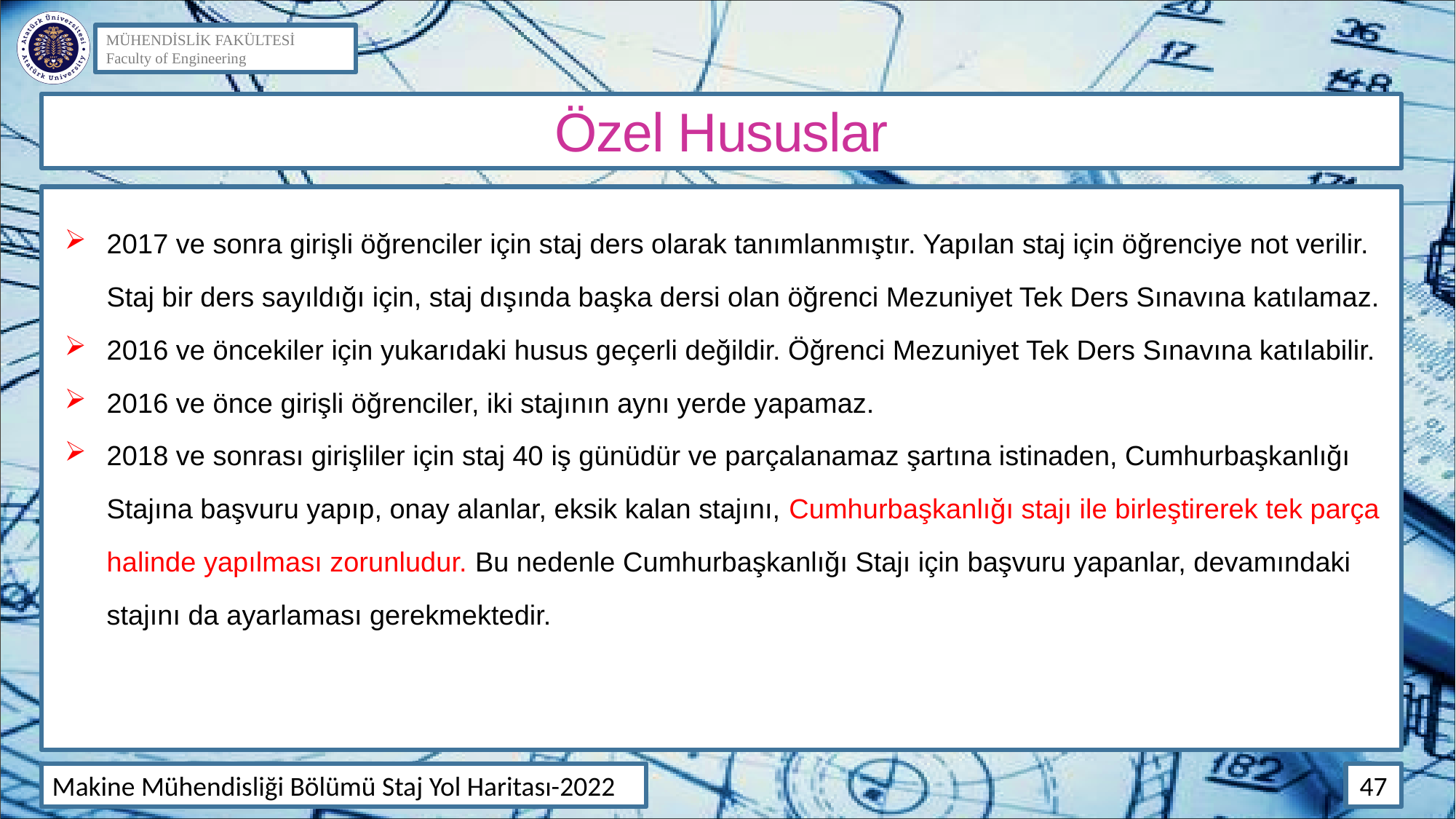

# Özel Hususlar
2017 ve sonra girişli öğrenciler için staj ders olarak tanımlanmıştır. Yapılan staj için öğrenciye not verilir. Staj bir ders sayıldığı için, staj dışında başka dersi olan öğrenci Mezuniyet Tek Ders Sınavına katılamaz.
2016 ve öncekiler için yukarıdaki husus geçerli değildir. Öğrenci Mezuniyet Tek Ders Sınavına katılabilir.
2016 ve önce girişli öğrenciler, iki stajının aynı yerde yapamaz.
2018 ve sonrası girişliler için staj 40 iş günüdür ve parçalanamaz şartına istinaden, Cumhurbaşkanlığı Stajına başvuru yapıp, onay alanlar, eksik kalan stajını, Cumhurbaşkanlığı stajı ile birleştirerek tek parça halinde yapılması zorunludur. Bu nedenle Cumhurbaşkanlığı Stajı için başvuru yapanlar, devamındaki stajını da ayarlaması gerekmektedir.